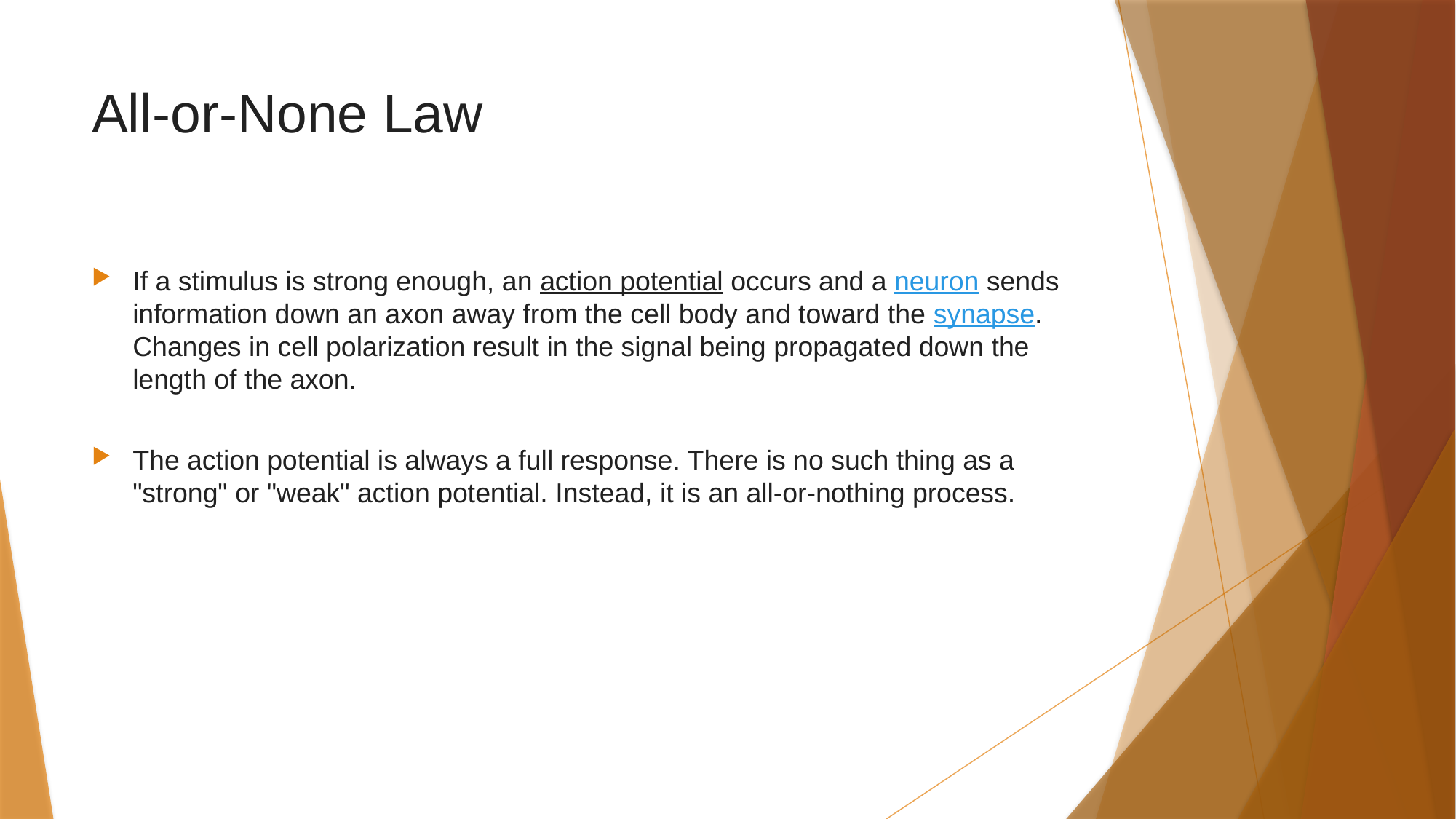

# All-or-None Law
If a stimulus is strong enough, an action potential occurs and a neuron sends information down an axon away from the cell body and toward the synapse. Changes in cell polarization result in the signal being propagated down the length of the axon.
The action potential is always a full response. There is no such thing as a "strong" or "weak" action potential. Instead, it is an all-or-nothing process.